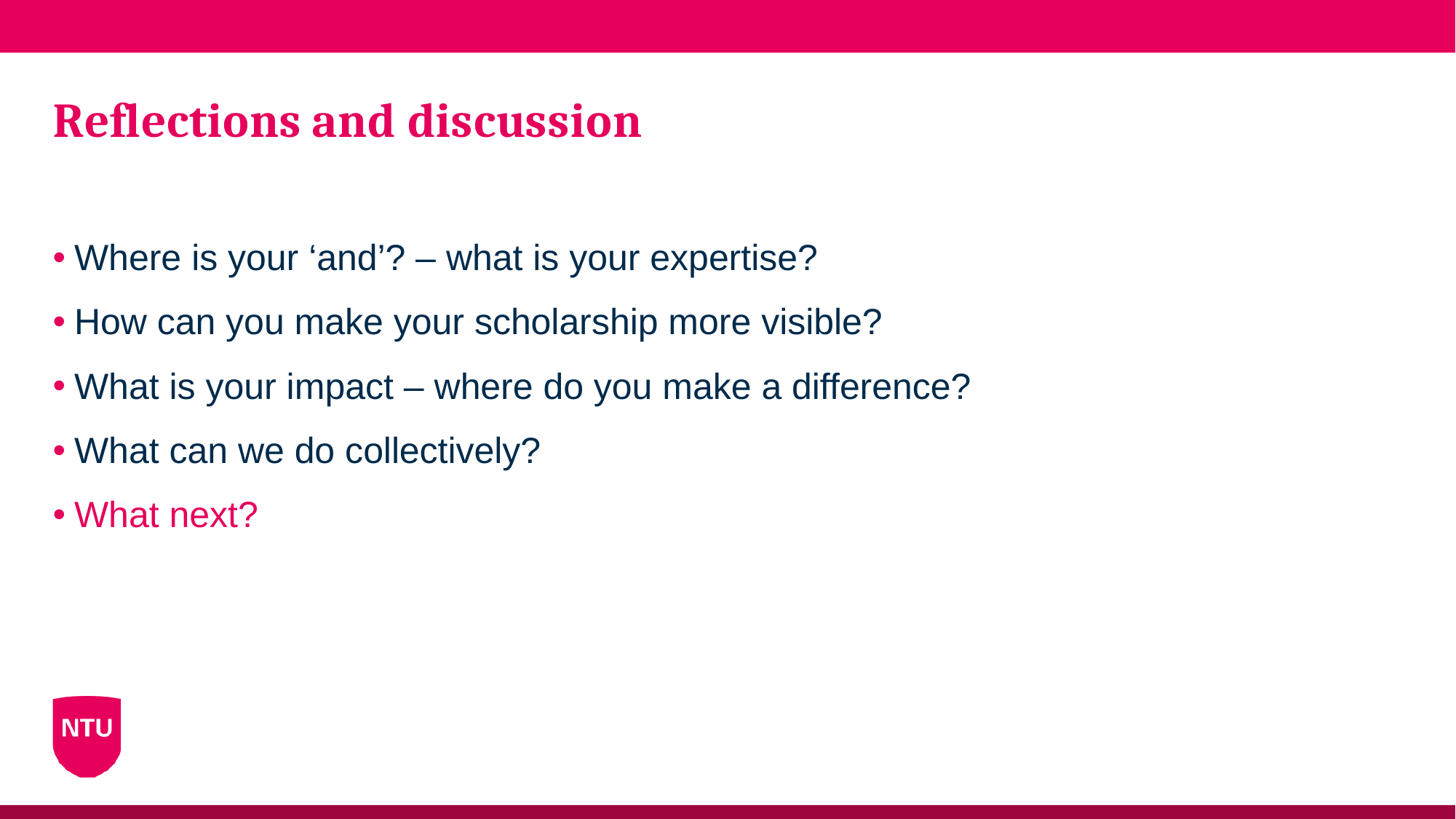

# Reflections and discussion
Where is your ‘and’? – what is your expertise?
How can you make your scholarship more visible?
What is your impact – where do you make a difference?
What can we do collectively?
What next?